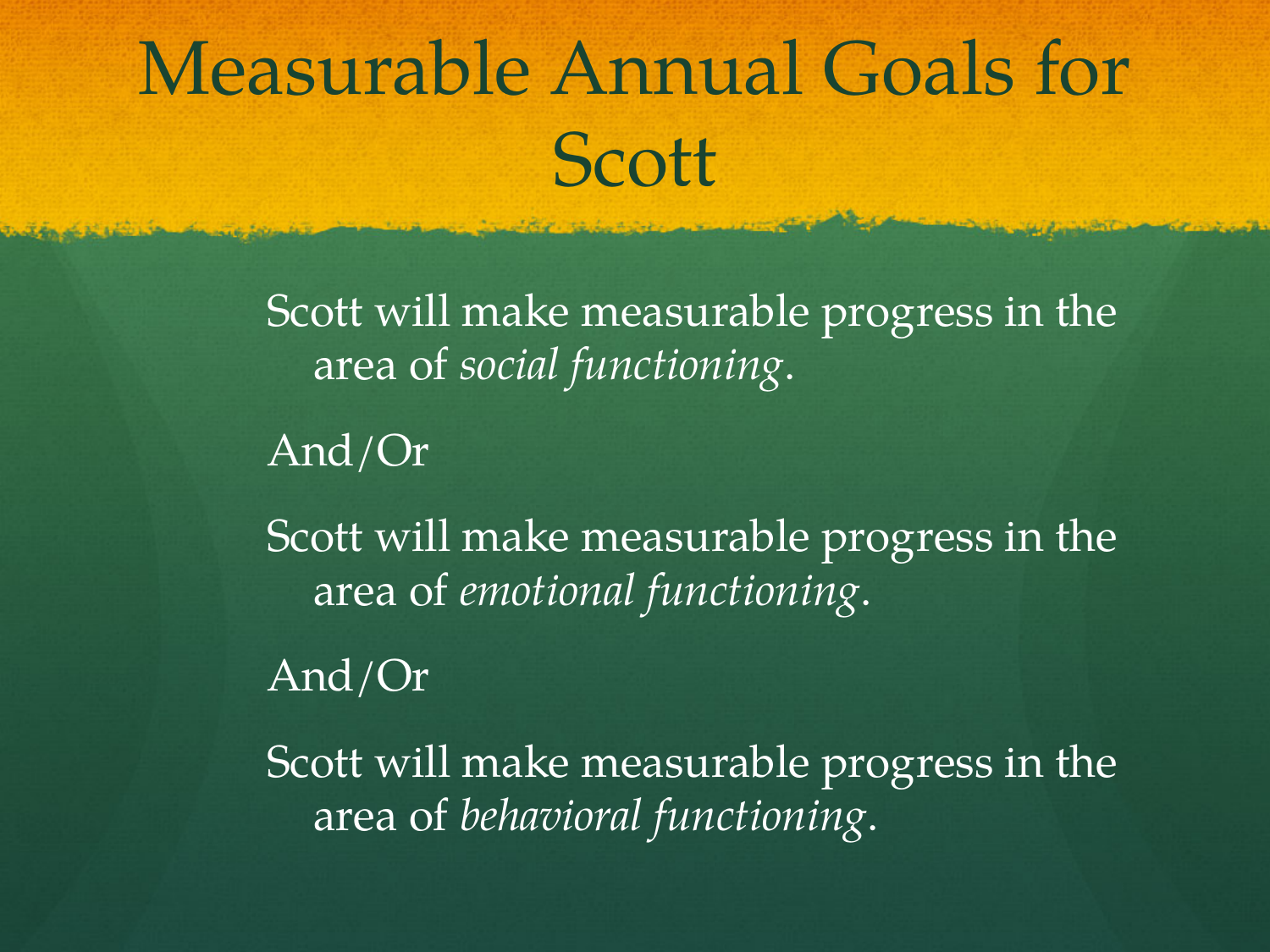

# Measurable Annual Goals for Scott
Scott will make measurable progress in the area of social functioning.
And/Or
Scott will make measurable progress in the area of emotional functioning.
And/Or
Scott will make measurable progress in the area of behavioral functioning.